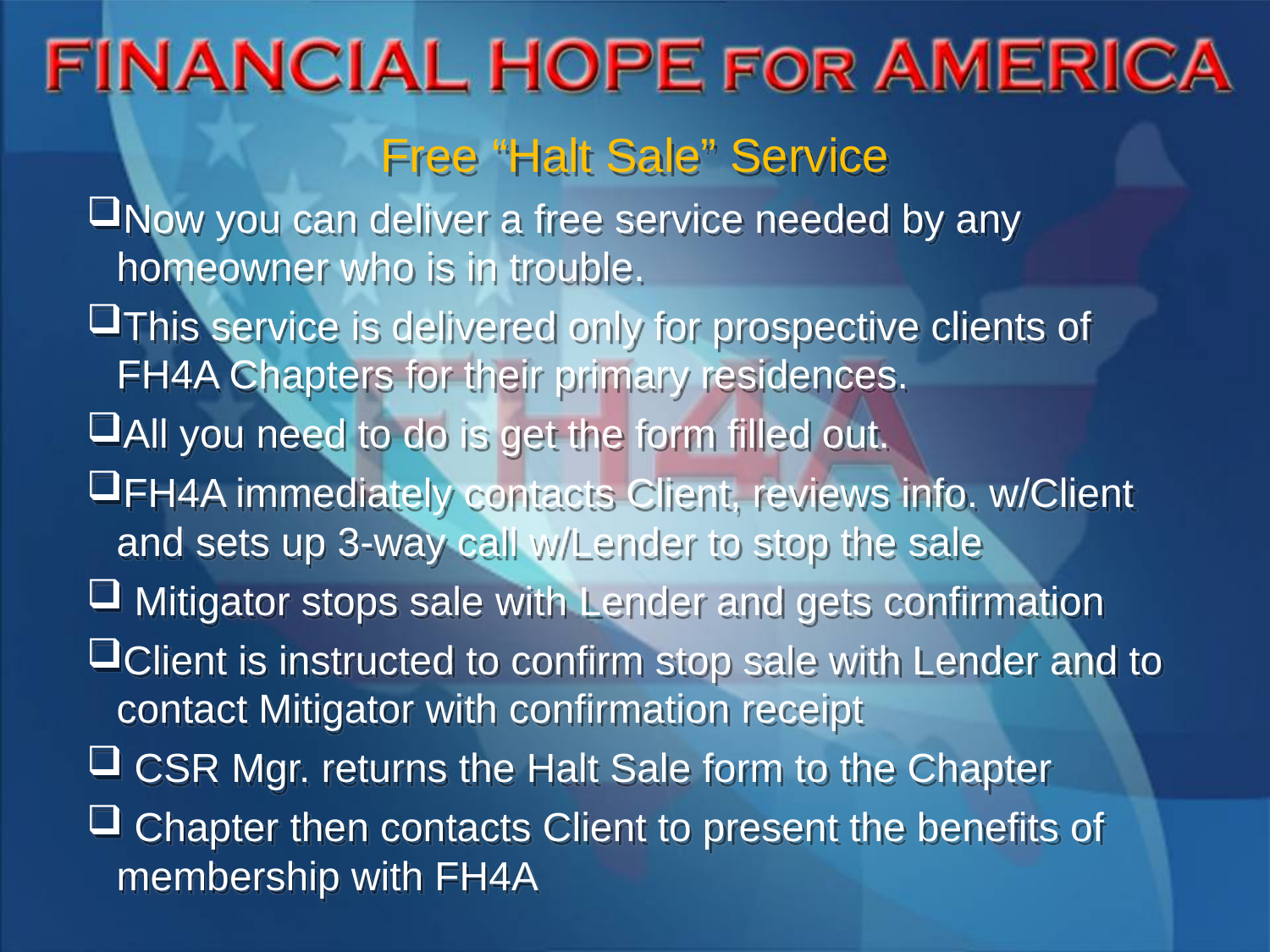

Free “Halt Sale” Service
Now you can deliver a free service needed by any homeowner who is in trouble.
This service is delivered only for prospective clients of FH4A Chapters for their primary residences.
All you need to do is get the form filled out.
FH4A immediately contacts Client, reviews info. w/Client and sets up 3-way call w/Lender to stop the sale
 Mitigator stops sale with Lender and gets confirmation
Client is instructed to confirm stop sale with Lender and to contact Mitigator with confirmation receipt
 CSR Mgr. returns the Halt Sale form to the Chapter
 Chapter then contacts Client to present the benefits of membership with FH4A